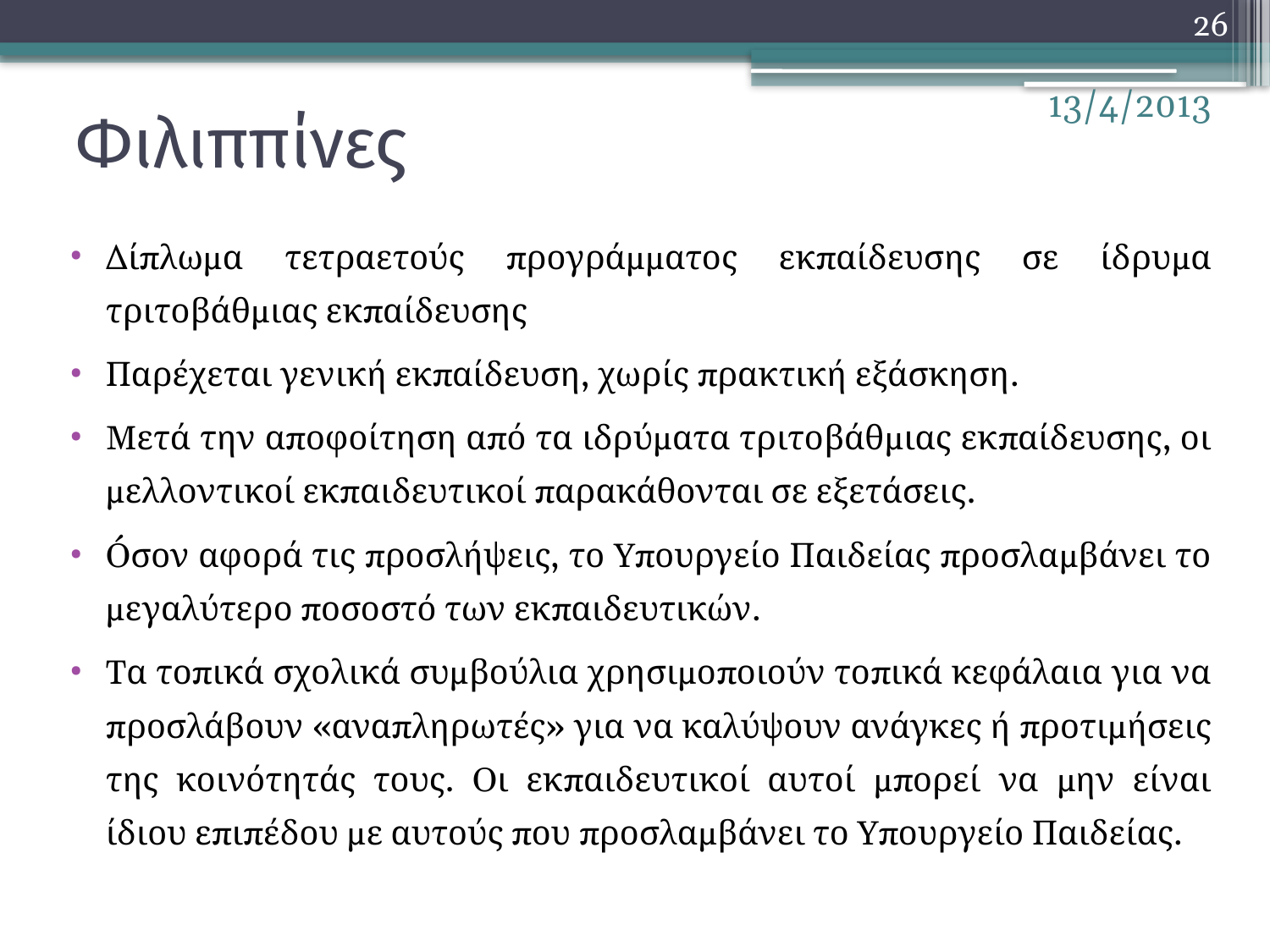

26
# Φιλιππίνες
13/4/2013
Δίπλωμα τετραετούς προγράμματος εκπαίδευσης σε ίδρυμα τριτοβάθμιας εκπαίδευσης
Παρέχεται γενική εκπαίδευση, χωρίς πρακτική εξάσκηση.
Μετά την αποφοίτηση από τα ιδρύματα τριτοβάθμιας εκπαίδευσης, οι μελλοντικοί εκπαιδευτικοί παρακάθονται σε εξετάσεις.
Όσον αφορά τις προσλήψεις, το Υπουργείο Παιδείας προσλαμβάνει το μεγαλύτερο ποσοστό των εκπαιδευτικών.
Τα τοπικά σχολικά συμβούλια χρησιμοποιούν τοπικά κεφάλαια για να προσλάβουν «αναπληρωτές» για να καλύψουν ανάγκες ή προτιμήσεις της κοινότητάς τους. Οι εκπαιδευτικοί αυτοί μπορεί να μην είναι ίδιου επιπέδου με αυτούς που προσλαμβάνει το Υπουργείο Παιδείας.